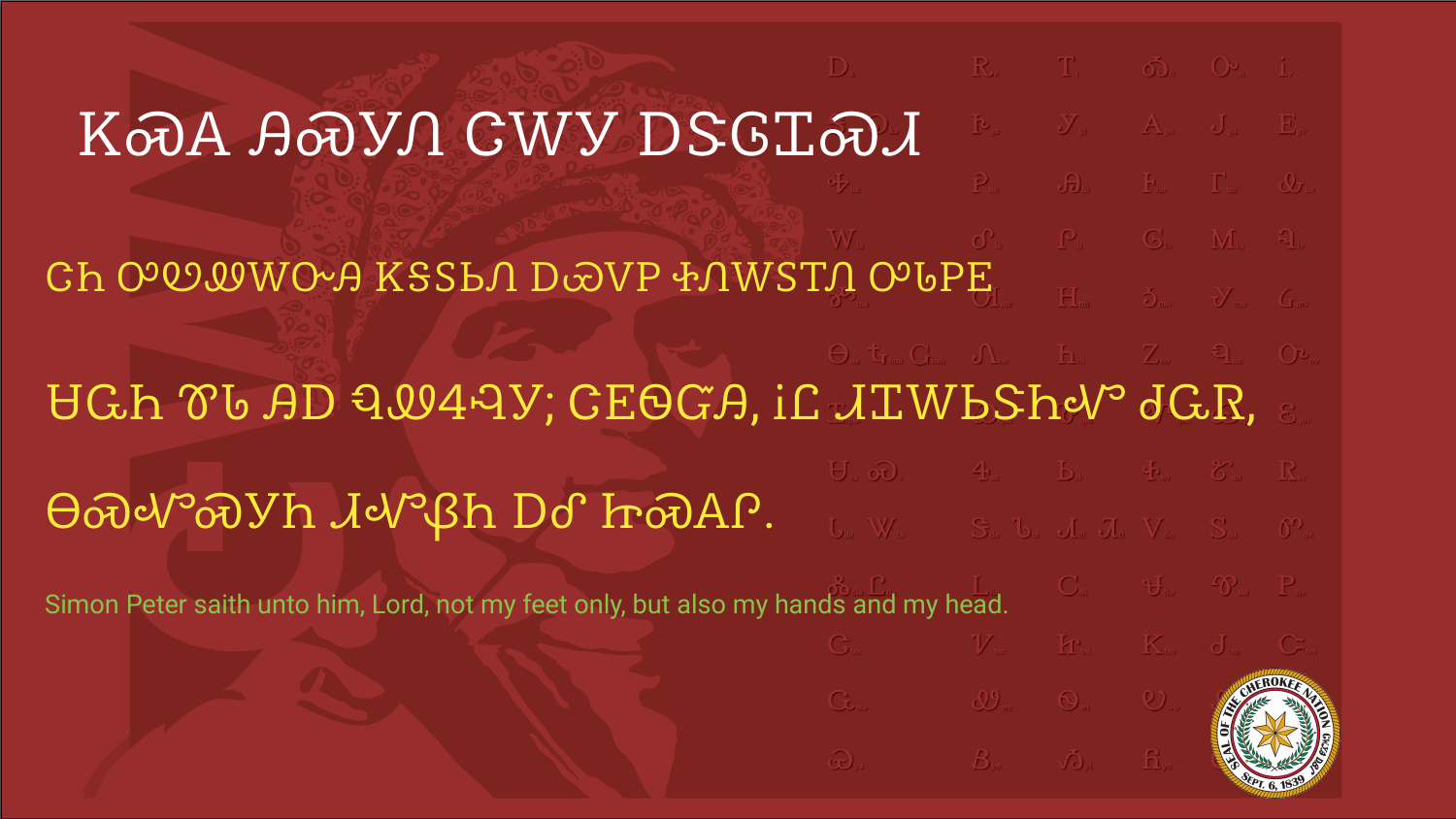

# ᏦᏍᎪ ᎯᏍᎩᏁ ᏣᎳᎩ ᎠᏕᎶᏆᏍᏗ
ᏣᏂ ᎤᏬᏪᎳᏅᎯ ᏦᎦᏚᏏᏁ ᎠᏯᏙᏢ ᏐᏁᎳᏚᎢᏁ ᎤᏓᏢᎬ
ᏌᏩᏂ ᏈᏓ ᎯᎠ ᏄᏪᏎᎸᎩ; ᏣᎬᏫᏳᎯ, ᎥᏝ ᏗᏆᎳᏏᏕᏂᏉ ᏧᏩᏒ, ᎾᏍᏉᏍᎩᏂ ᏗᏉᏰᏂ ᎠᎴ ᏥᏍᎪᎵ.
Simon Peter saith unto him, Lord, not my feet only, but also my hands and my head.